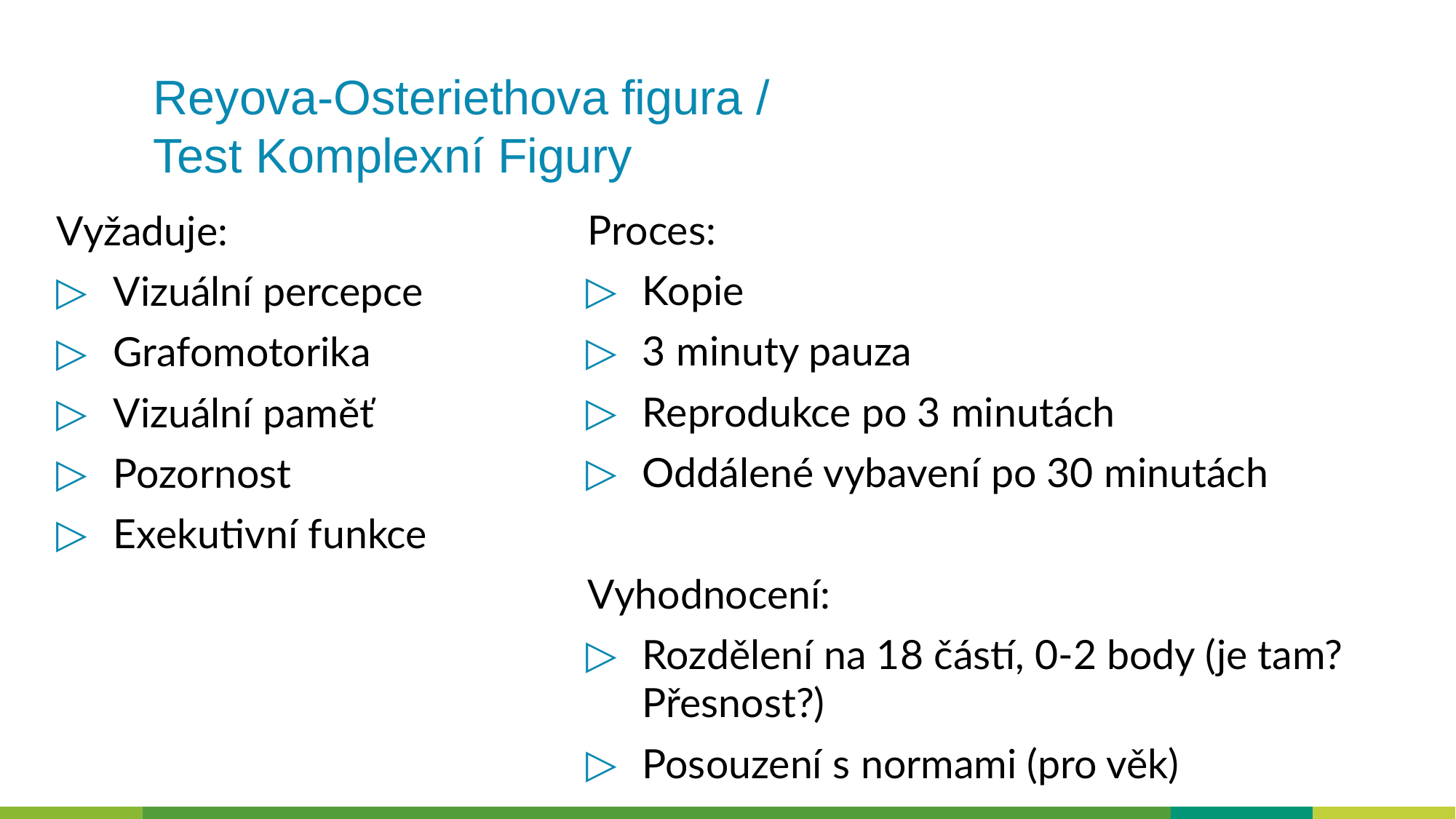

# Reyova-Osteriethova figura / Test Komplexní Figury
Proces:
Kopie
3 minuty pauza
Reprodukce po 3 minutách
Oddálené vybavení po 30 minutách

Vyhodnocení:
Rozdělení na 18 částí, 0-2 body (je tam? Přesnost?)
Posouzení s normami (pro věk)

Vyžaduje:
Vizuální percepce
Grafomotorika
Vizuální paměť
Pozornost
Exekutivní funkce